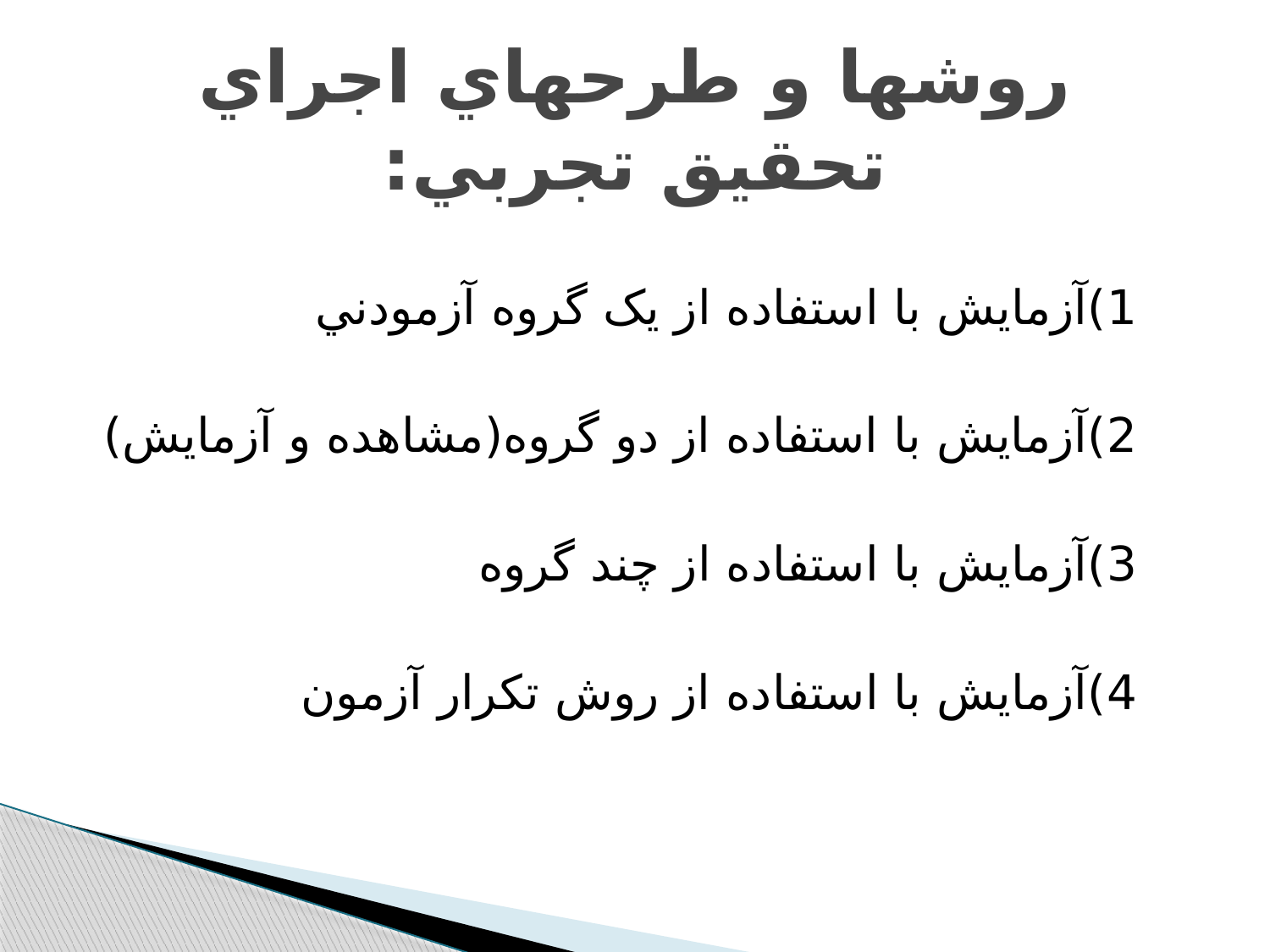

# روشها و طرحهاي اجراي تحقيق تجربي:

1)آزمايش با استفاده از يک گروه آزمودني

2)آزمايش با استفاده از دو گروه(مشاهده و آزمايش)

3)آزمايش با استفاده از چند گروه

4)آزمايش با استفاده از روش تکرار آزمون